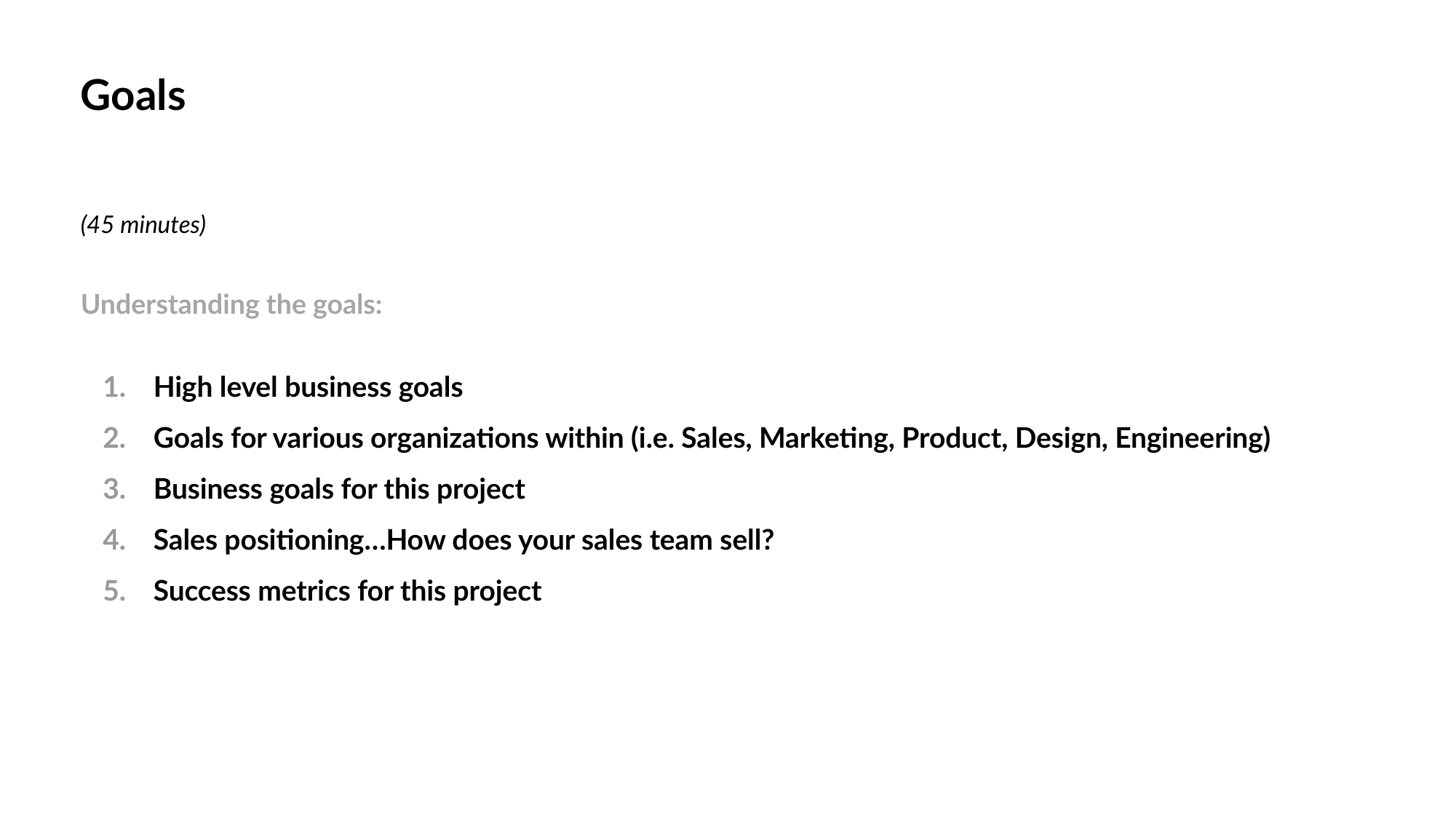

# Goals
(45 minutes)
Understanding the goals:
High level business goals
Goals for various organizations within (i.e. Sales, Marketing, Product, Design, Engineering)
Business goals for this project
Sales positioning…How does your sales team sell?
Success metrics for this project